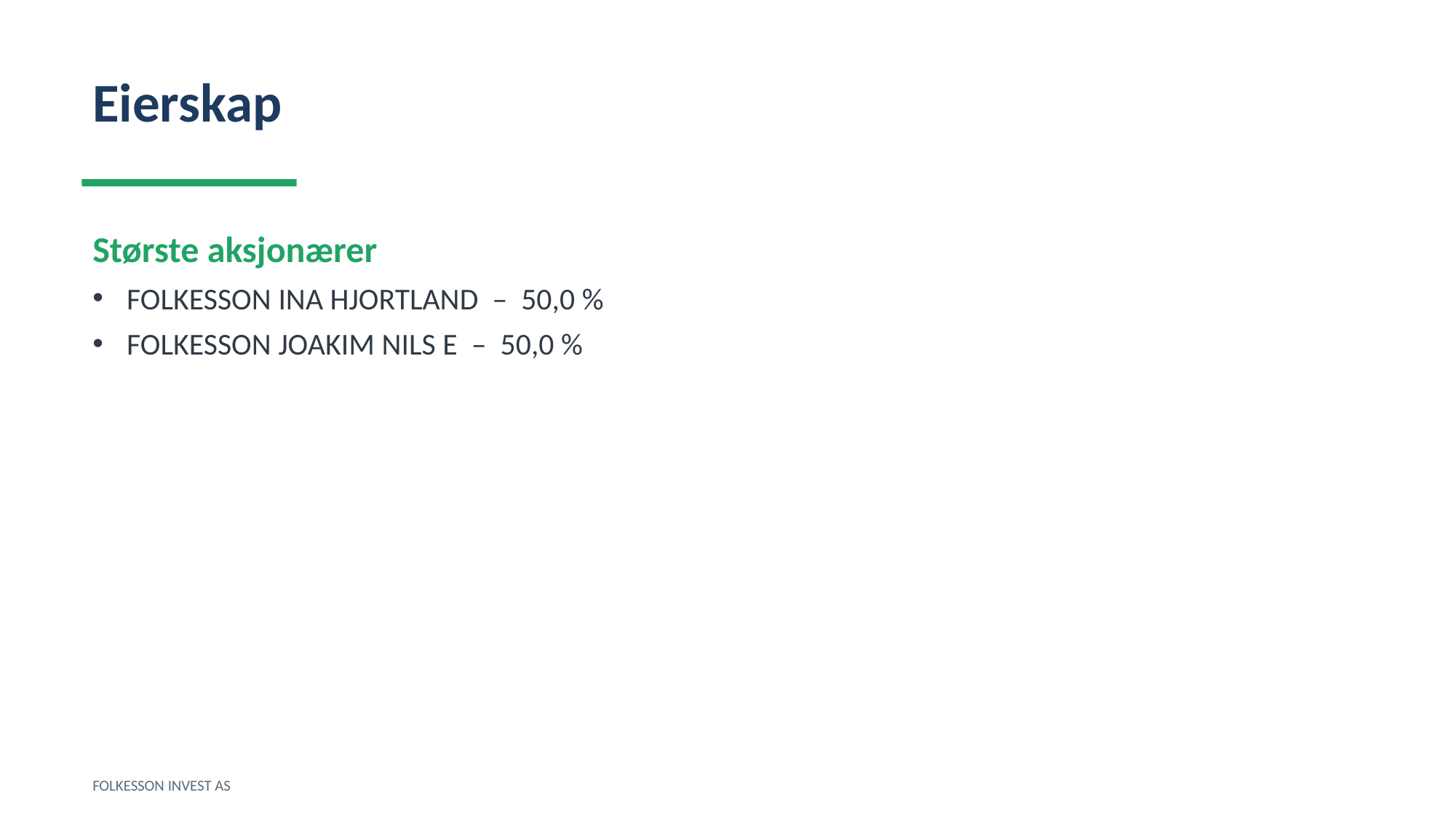

Eierskap

Største aksjonærer
FOLKESSON INA HJORTLAND  –  50,0 %
FOLKESSON JOAKIM NILS E  –  50,0 %
FOLKESSON INVEST AS